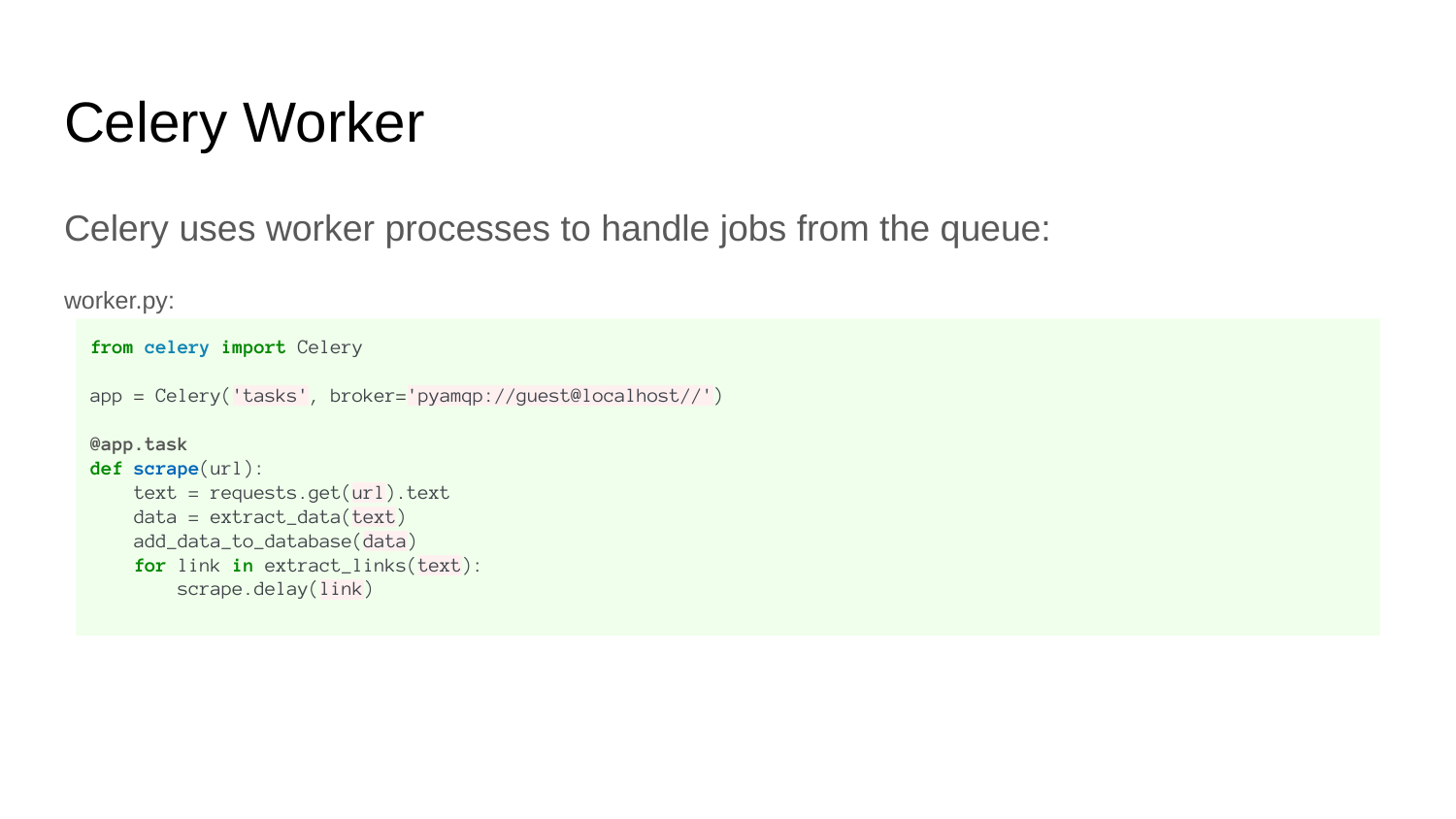

# Celery Worker
Celery uses worker processes to handle jobs from the queue:
worker.py:
from celery import Celery
app = Celery('tasks', broker='pyamqp://guest@localhost//')
@app.task
def scrape(url):
    text = requests.get(url).text
    data = extract_data(text)
    add_data_to_database(data)
    for link in extract_links(text):
        scrape.delay(link)